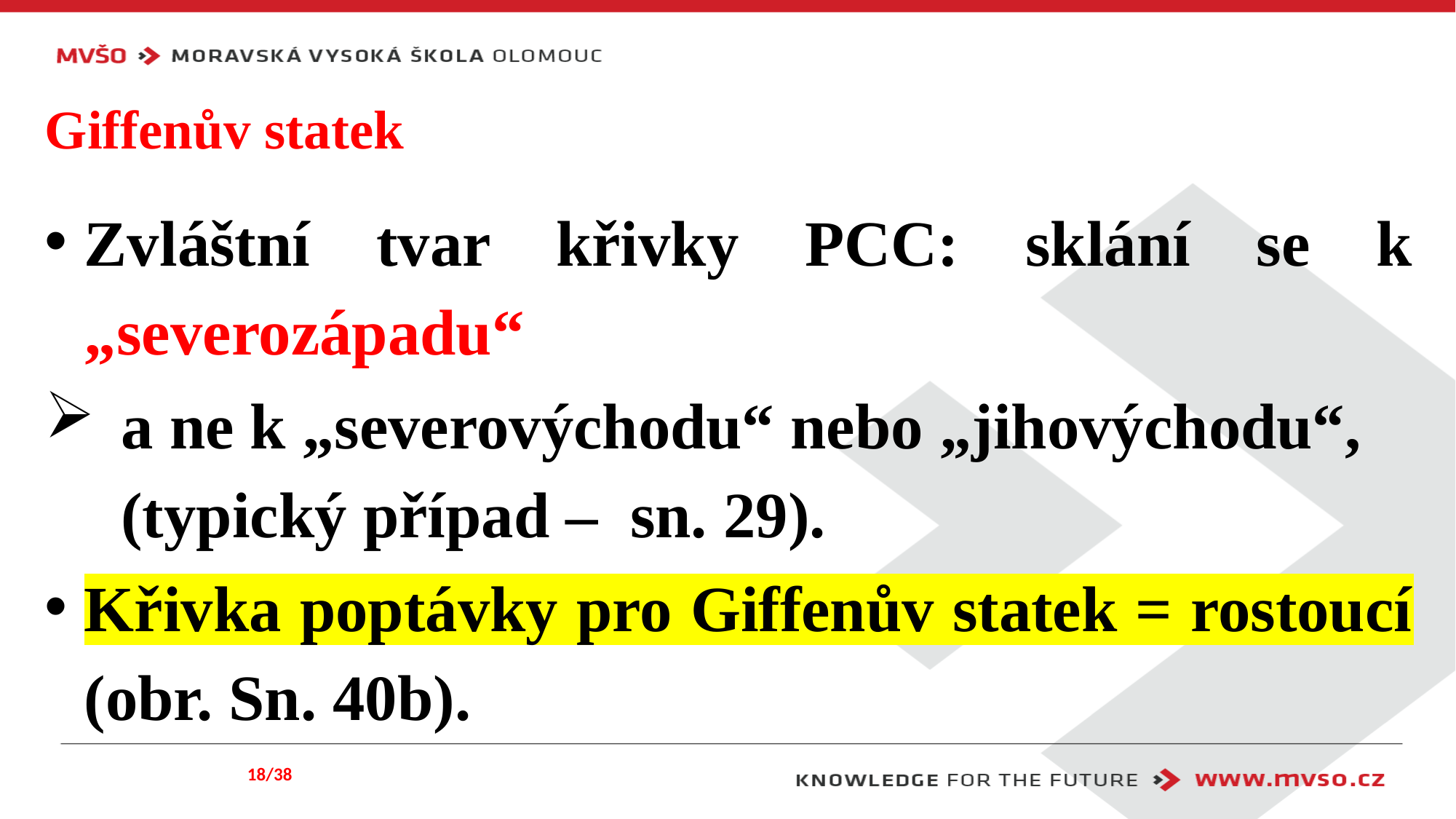

# Giffenův statek
Zvláštní tvar křivky PCC: sklání se k „severozápadu“
a ne k „severovýchodu“ nebo „jihovýchodu“, (typický případ –  sn. 29).
Křivka poptávky pro Giffenův statek = rostoucí (obr. Sn. 40b).
18/38